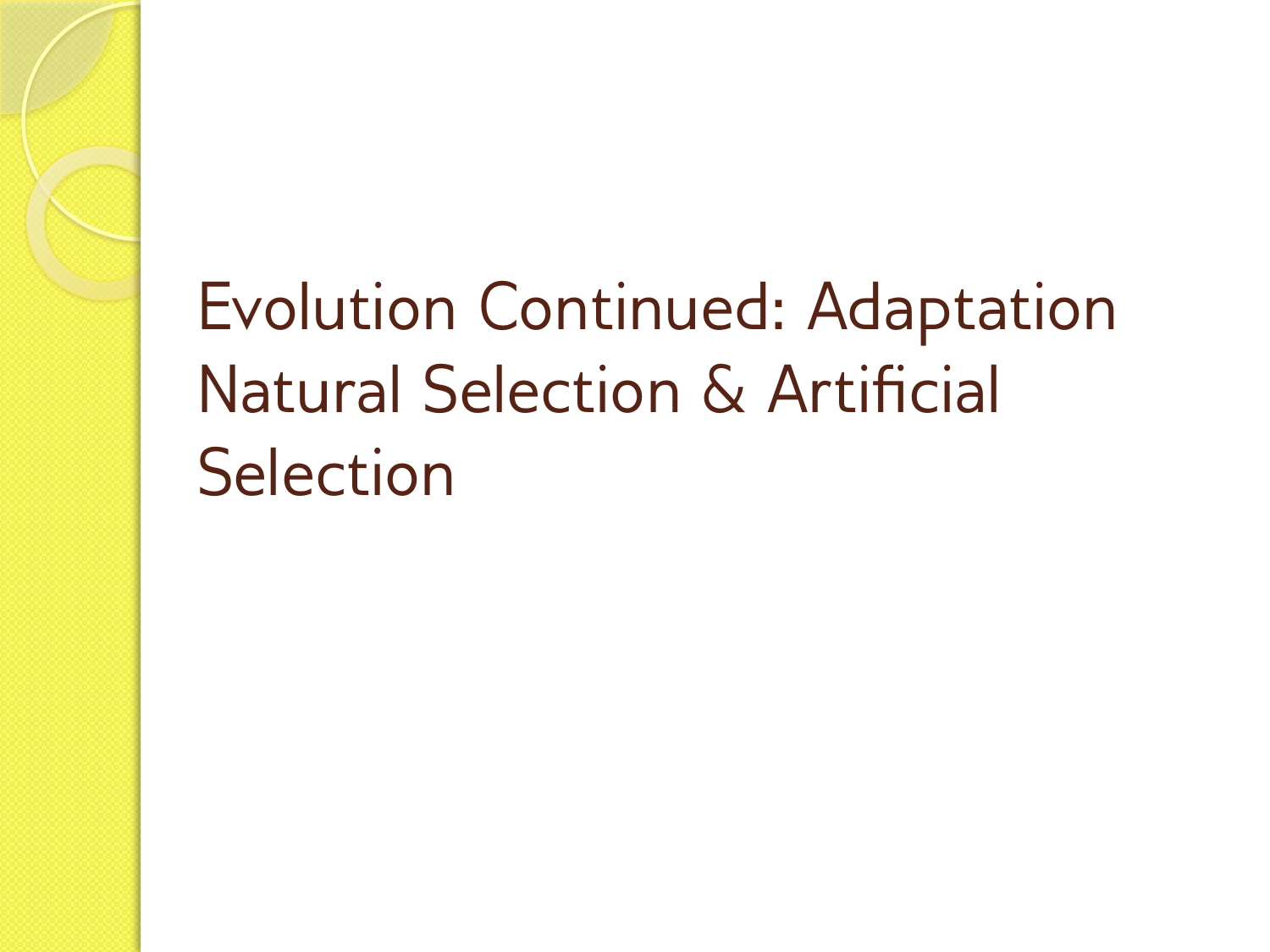

# Evolution Continued: Adaptation Natural Selection & Artificial Selection